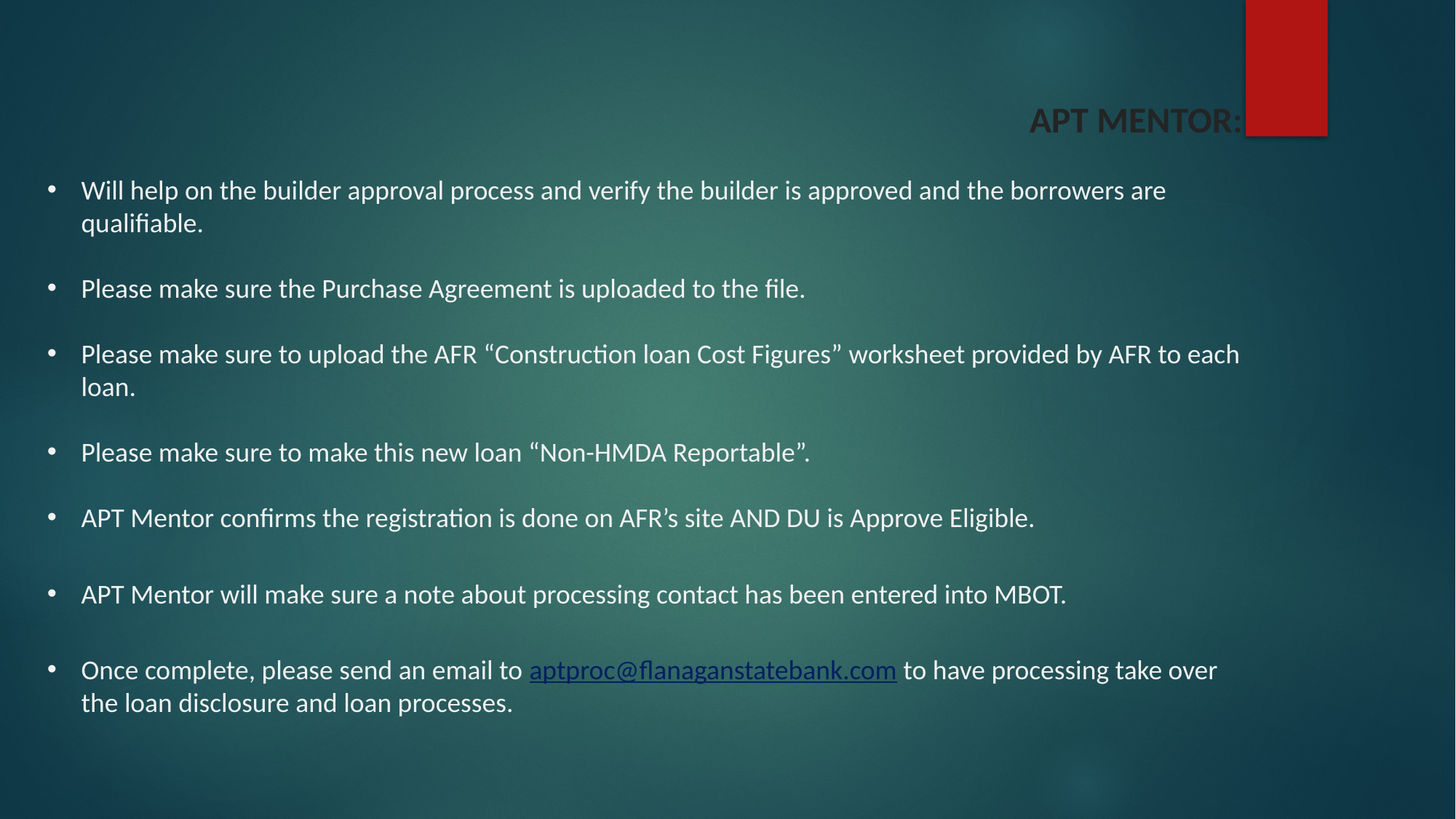

APT MENTOR:

Will help on the builder approval process and verify the builder is approved and the borrowers are qualifiable.

Please make sure the Purchase Agreement is uploaded to the file.

Please make sure to upload the AFR “Construction loan Cost Figures” worksheet provided by AFR to each loan.

Please make sure to make this new loan “Non-HMDA Reportable”.

APT Mentor confirms the registration is done on AFR’s site AND DU is Approve Eligible.

APT Mentor will make sure a note about processing contact has been entered into MBOT.

Once complete, please send an email to aptproc@flanaganstatebank.com to have processing take over the loan disclosure and loan processes.